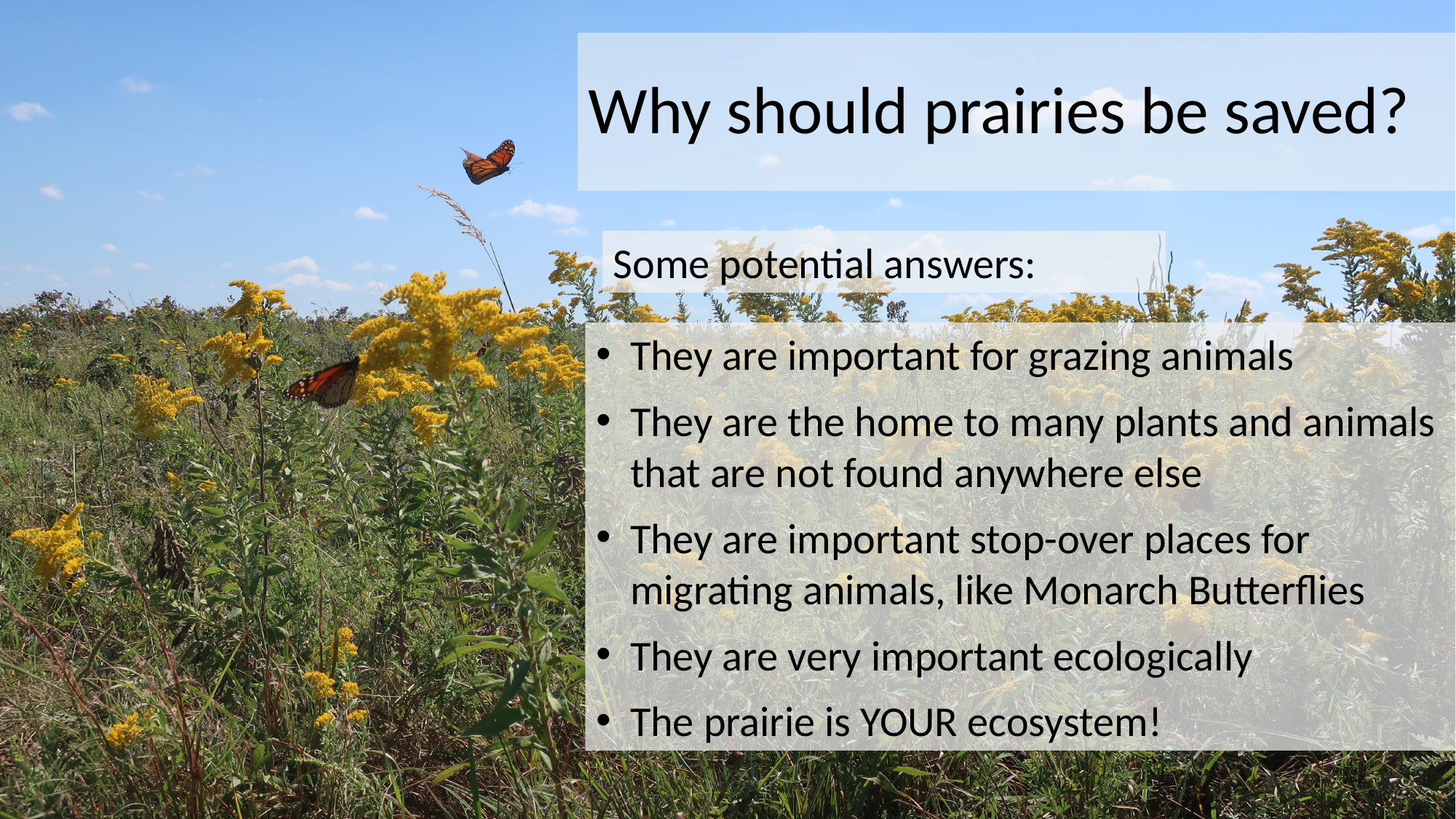

# Why should prairies be saved?
Some potential answers:
They are important for grazing animals
They are the home to many plants and animals that are not found anywhere else
They are important stop-over places for migrating animals, like Monarch Butterflies
They are very important ecologically
The prairie is YOUR ecosystem!